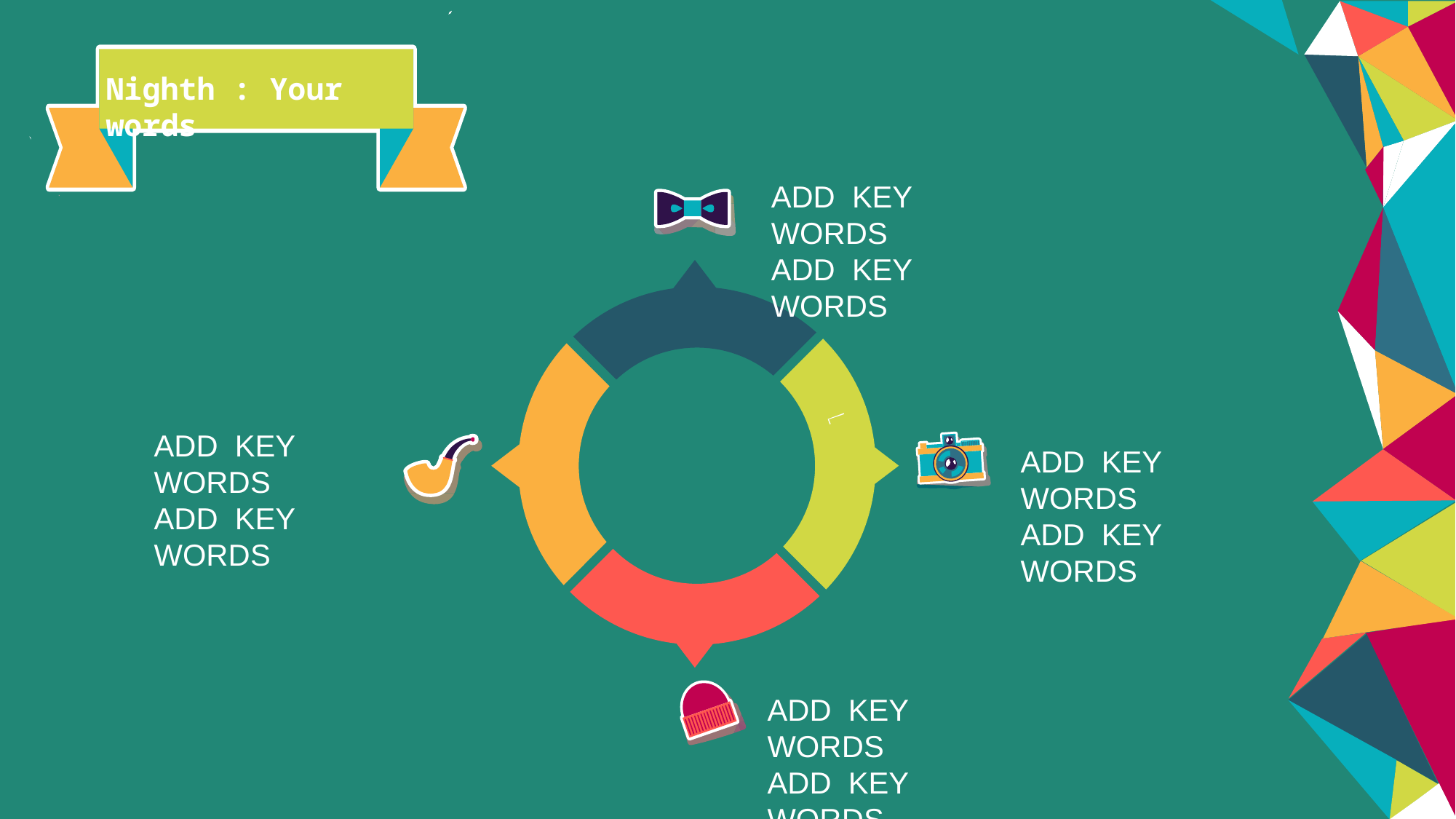

Nighth : Your words
ADD  KEY WORDS
ADD  KEY WORDS

ADD  KEY WORDS
ADD  KEY WORDS

ADD  KEY WORDS
ADD  KEY WORDS

ADD  KEY WORDS
ADD  KEY WORDS